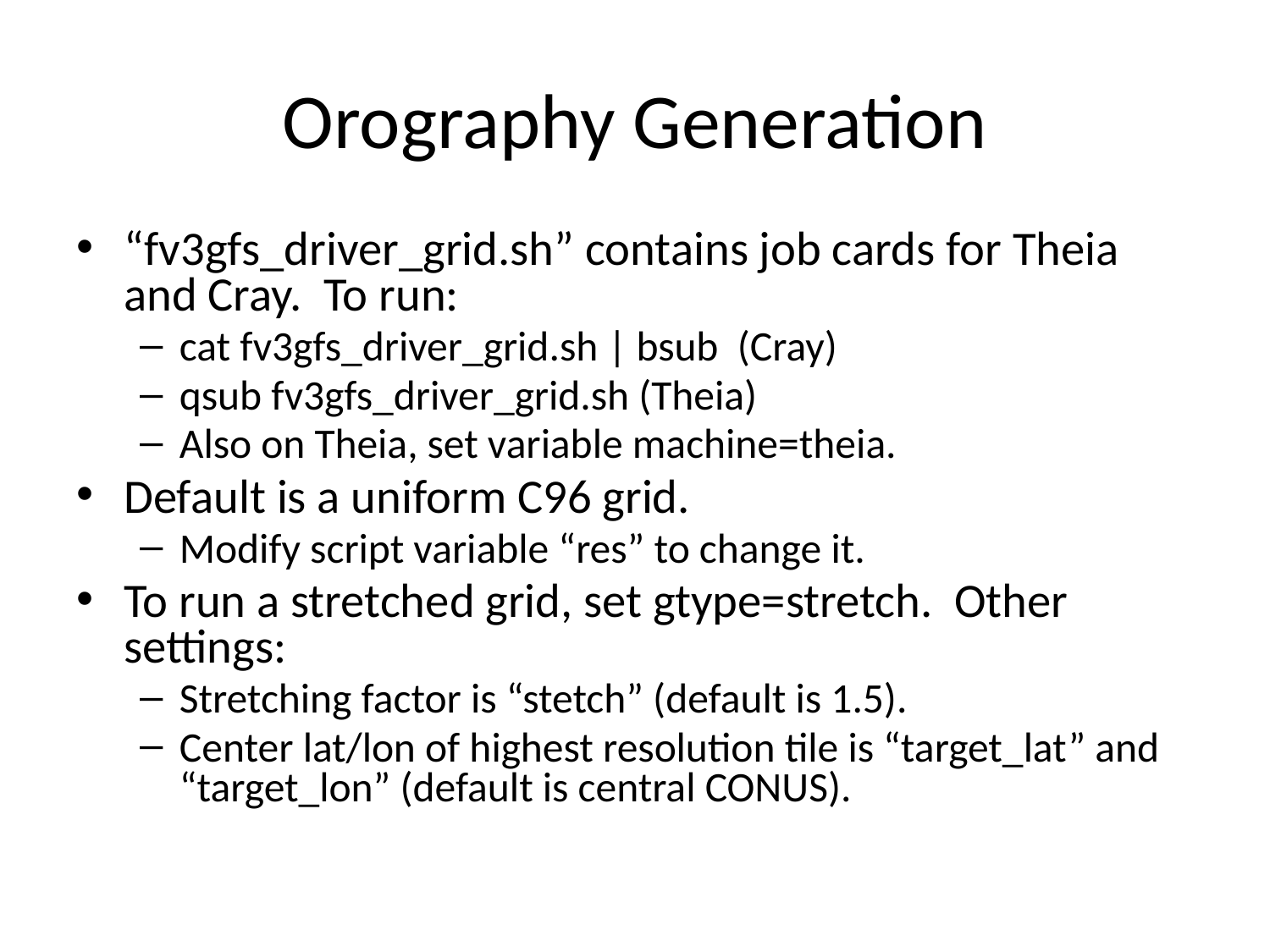

# Orography Generation
“fv3gfs_driver_grid.sh” contains job cards for Theia and Cray.  To run:
cat fv3gfs_driver_grid.sh | bsub  (Cray)
qsub fv3gfs_driver_grid.sh (Theia)
Also on Theia, set variable machine=theia.
Default is a uniform C96 grid.
Modify script variable “res” to change it.
To run a stretched grid, set gtype=stretch.  Other settings:
Stretching factor is “stetch” (default is 1.5).
Center lat/lon of highest resolution tile is “target_lat” and “target_lon” (default is central CONUS).